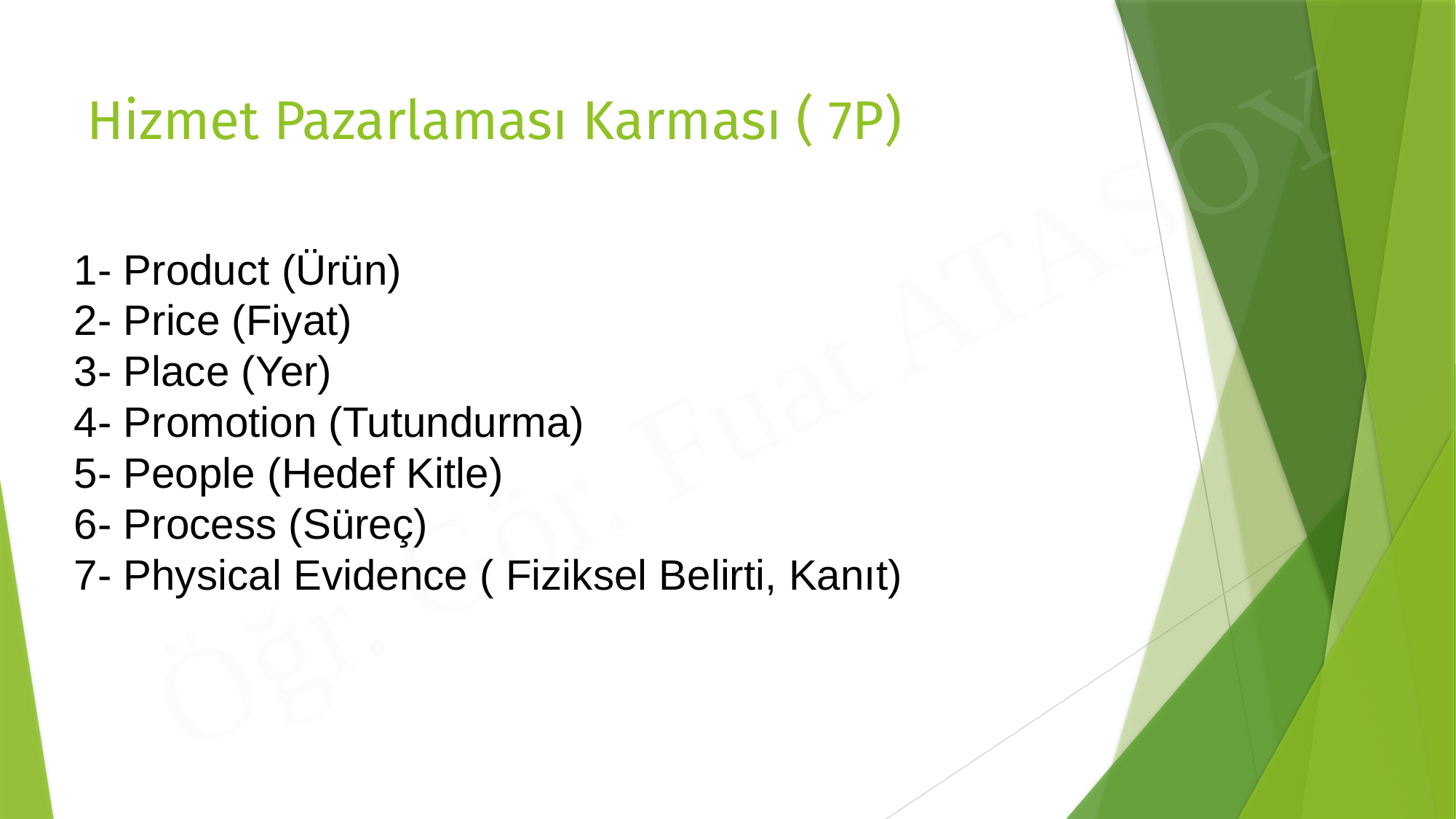

# Hizmet Pazarlaması Karması ( 7P)
1- Product (Ürün)
2- Price (Fiyat)
3- Place (Yer)
4- Promotion (Tutundurma)
5- People (Hedef Kitle)
6- Process (Süreç)
7- Physical Evidence ( Fiziksel Belirti, Kanıt)